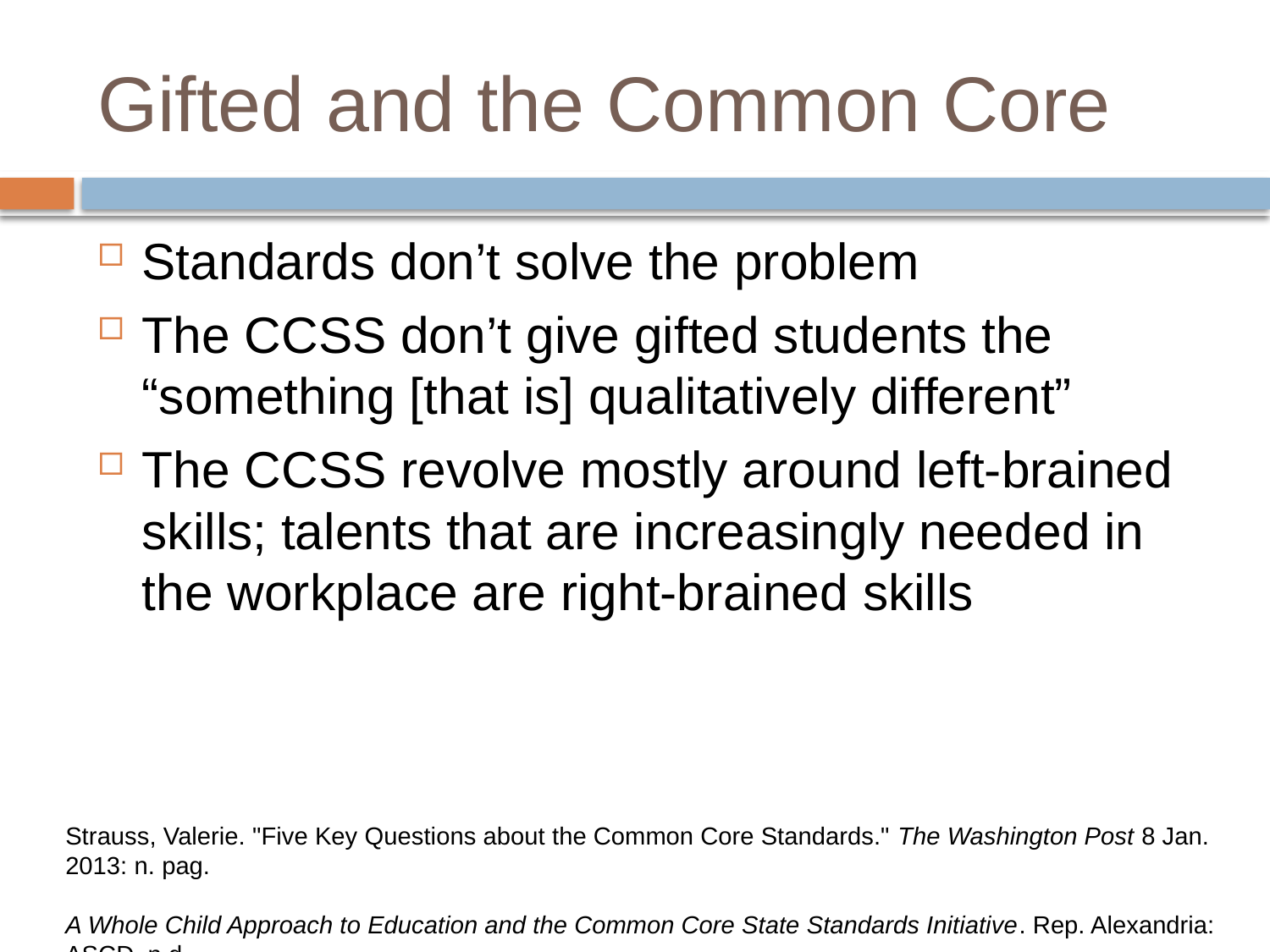

# Gifted and the Common Core
Standards don’t solve the problem
The CCSS don’t give gifted students the “something [that is] qualitatively different”
The CCSS revolve mostly around left-brained skills; talents that are increasingly needed in the workplace are right-brained skills
Strauss, Valerie. "Five Key Questions about the Common Core Standards." The Washington Post 8 Jan. 2013: n. pag.

A Whole Child Approach to Education and the Common Core State Standards Initiative. Rep. Alexandria: ASCD, n.d.